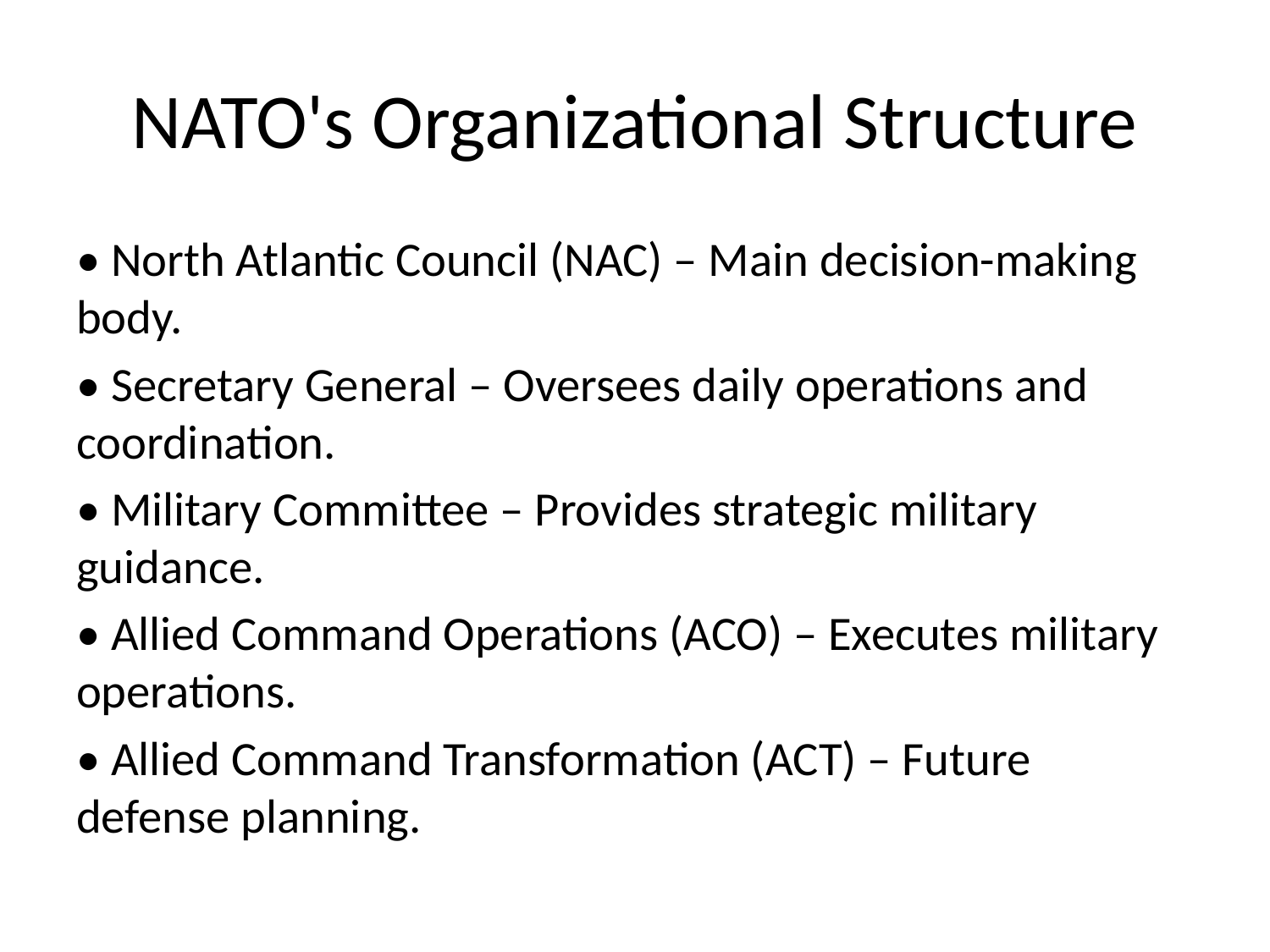

# NATO's Organizational Structure
• North Atlantic Council (NAC) – Main decision-making body.
• Secretary General – Oversees daily operations and coordination.
• Military Committee – Provides strategic military guidance.
• Allied Command Operations (ACO) – Executes military operations.
• Allied Command Transformation (ACT) – Future defense planning.